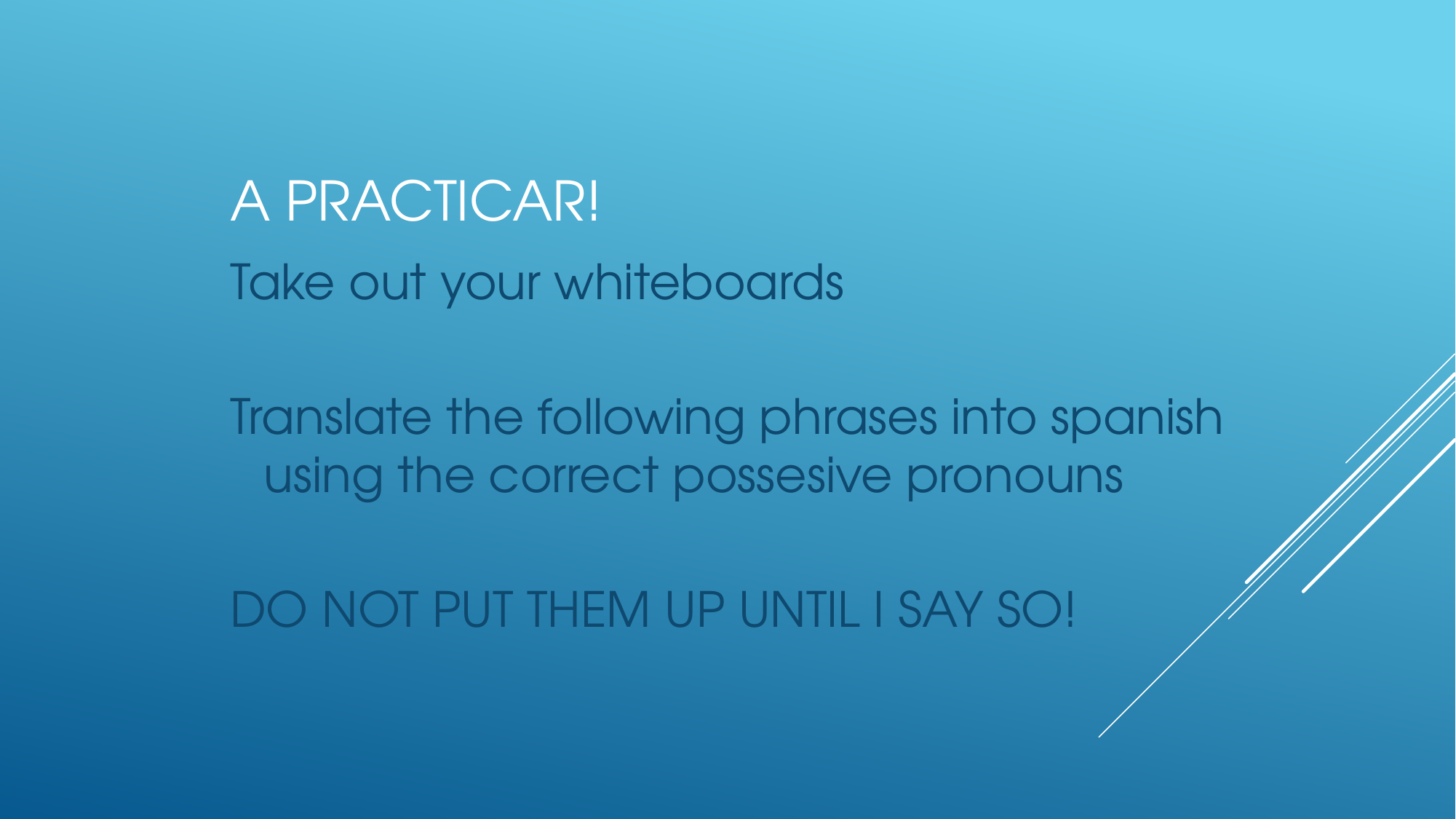

# A PRACTICAR!
Take out your whiteboards

Translate the following phrases into spanish using the correct possesive pronouns

DO NOT PUT THEM UP UNTIL I SAY SO!